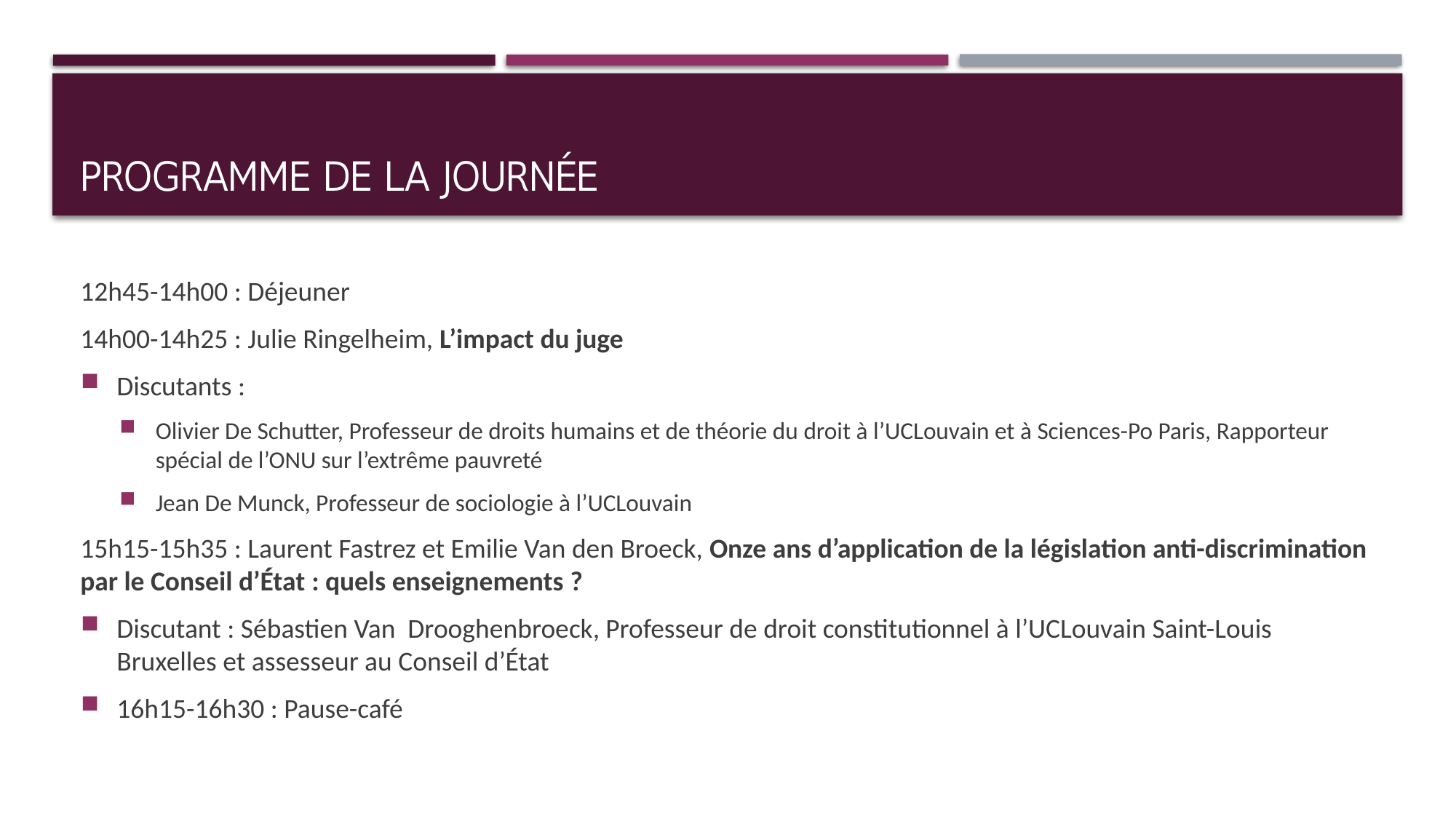

# Programme de la journée
12h45-14h00 : Déjeuner
14h00-14h25 : Julie Ringelheim, L’impact du juge
Discutants :
Olivier De Schutter, Professeur de droits humains et de théorie du droit à l’UCLouvain et à Sciences-Po Paris, Rapporteur spécial de l’ONU sur l’extrême pauvreté
Jean De Munck, Professeur de sociologie à l’UCLouvain
15h15-15h35 : Laurent Fastrez et Emilie Van den Broeck, Onze ans d’application de la législation anti-discrimination par le Conseil d’État : quels enseignements ?
Discutant : Sébastien Van  Drooghenbroeck, Professeur de droit constitutionnel à l’UCLouvain Saint-Louis Bruxelles et assesseur au Conseil d’État
16h15-16h30 : Pause-café